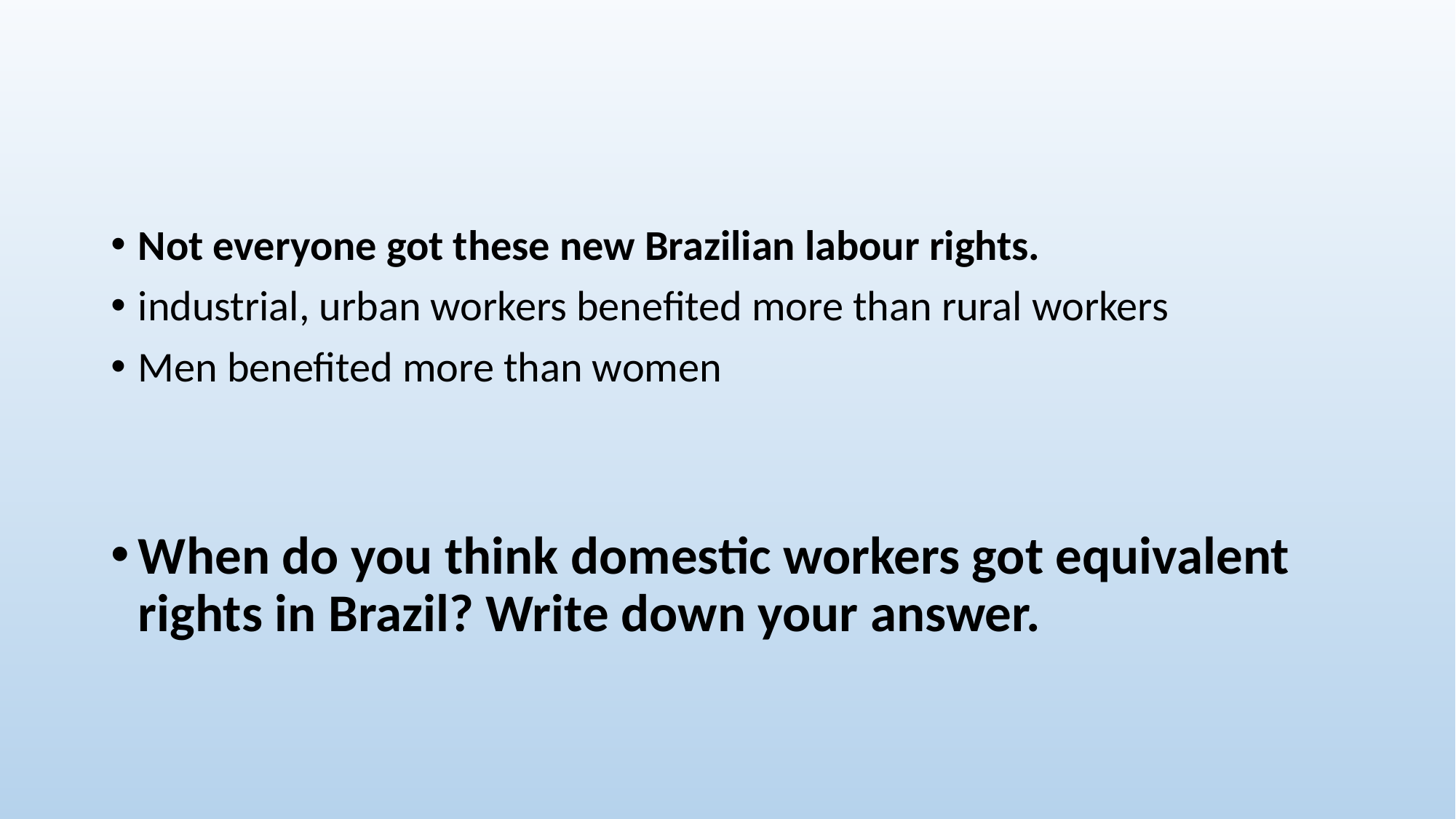

#
Not everyone got these new Brazilian labour rights.
industrial, urban workers benefited more than rural workers
Men benefited more than women

When do you think domestic workers got equivalent rights in Brazil? Write down your answer.